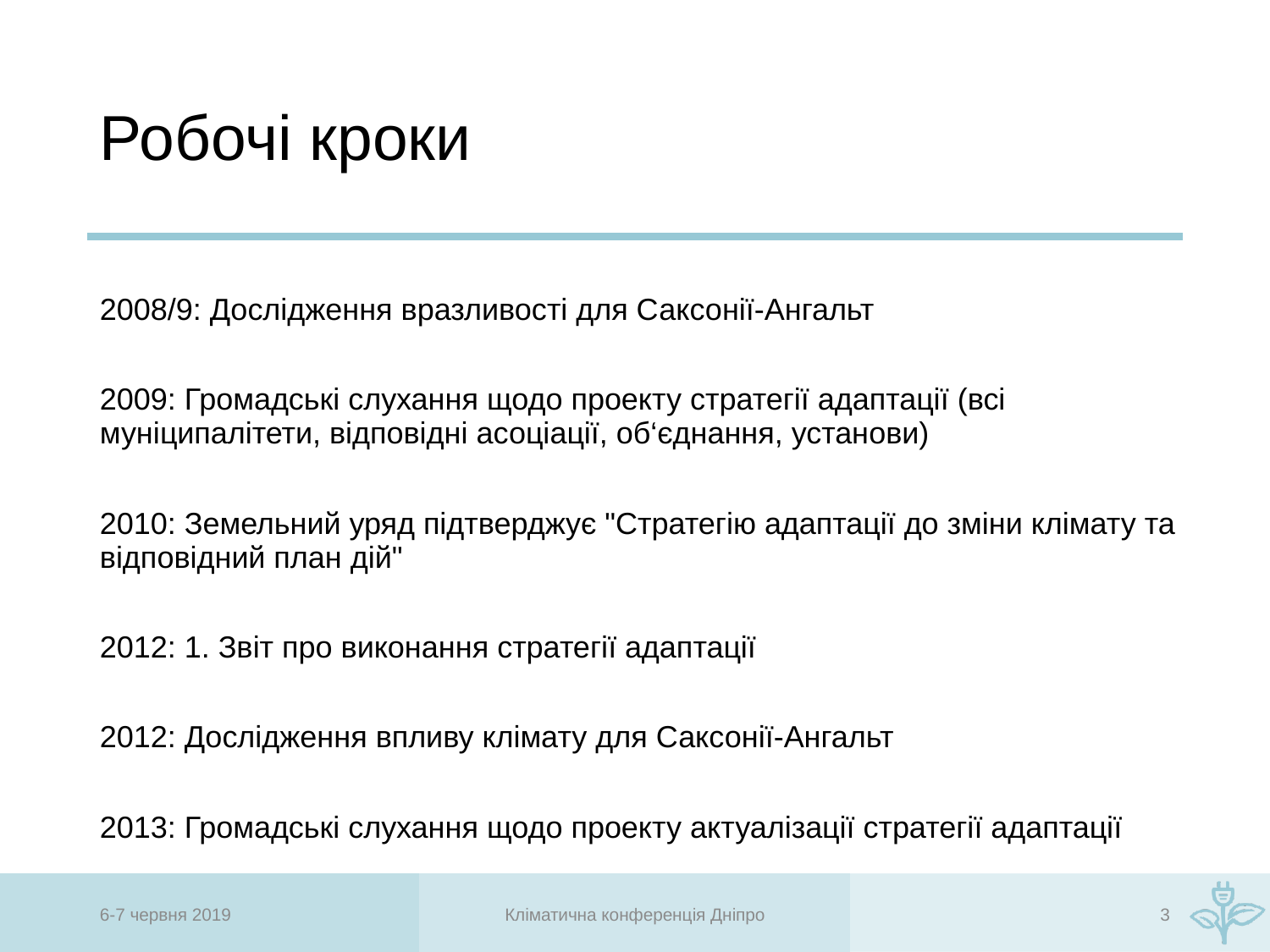

Робочі кроки

2008/9: Дослідження вразливості для Саксонії-Ангальт

2009: Громадські слухання щодо проекту стратегії адаптації (всі муніципалітети, відповідні асоціації, об‘єднання, установи)

2010: Земельний уряд підтверджує "Стратегію адаптації до зміни клімату та відповідний план дій"

2012: 1. Звіт про виконання стратегії адаптації

2012: Дослідження впливу клімату для Саксонії-Ангальт

2013: Громадські слухання щодо проекту актуалізації стратегії адаптації

6-7 червня 2019
Кліматична конференція Дніпро
3